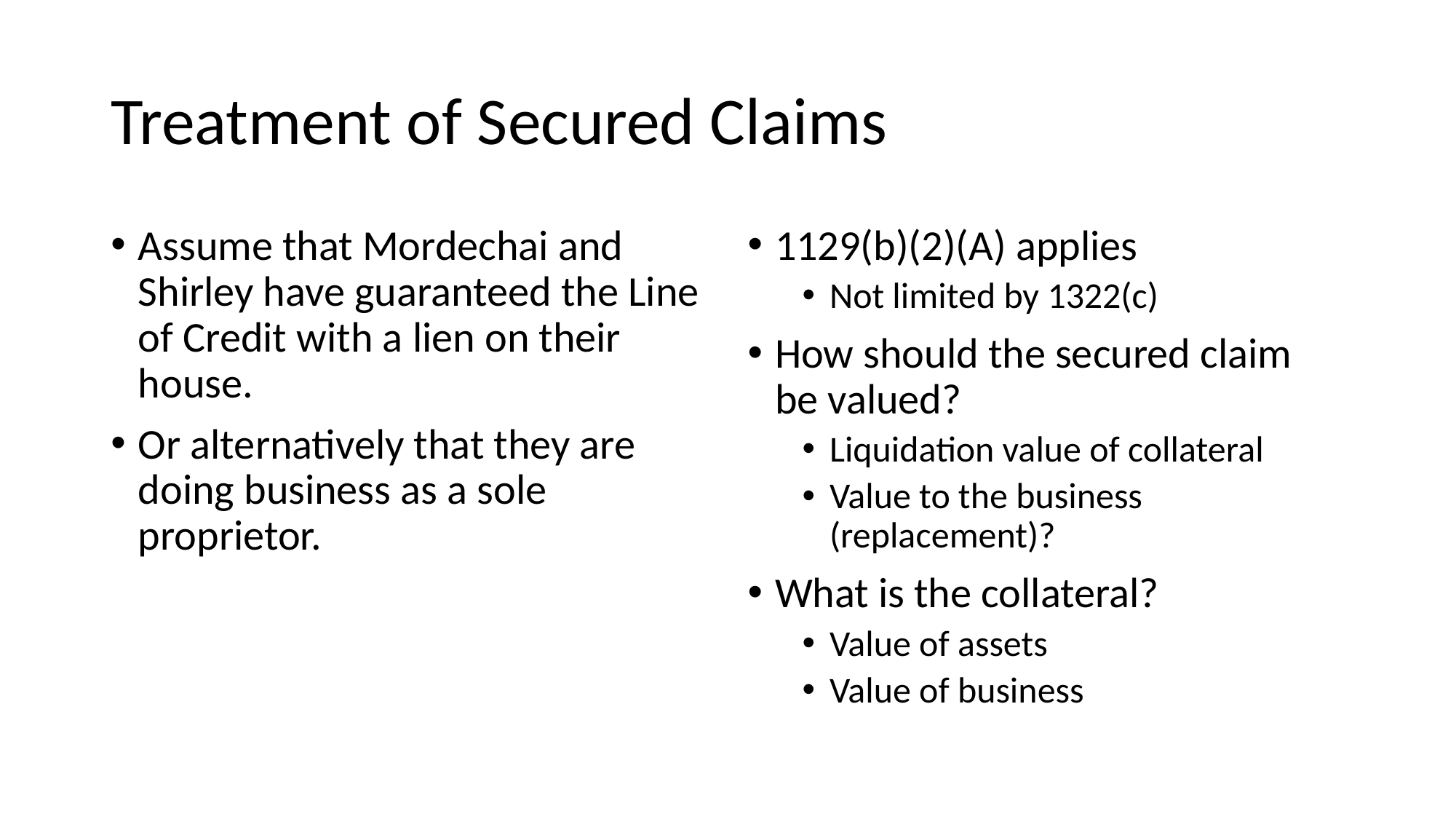

# Treatment of Secured Claims
Assume that Mordechai and Shirley have guaranteed the Line of Credit with a lien on their house.
Or alternatively that they are doing business as a sole proprietor.
1129(b)(2)(A) applies
Not limited by 1322(c)
How should the secured claim be valued?
Liquidation value of collateral
Value to the business (replacement)?
What is the collateral?
Value of assets
Value of business